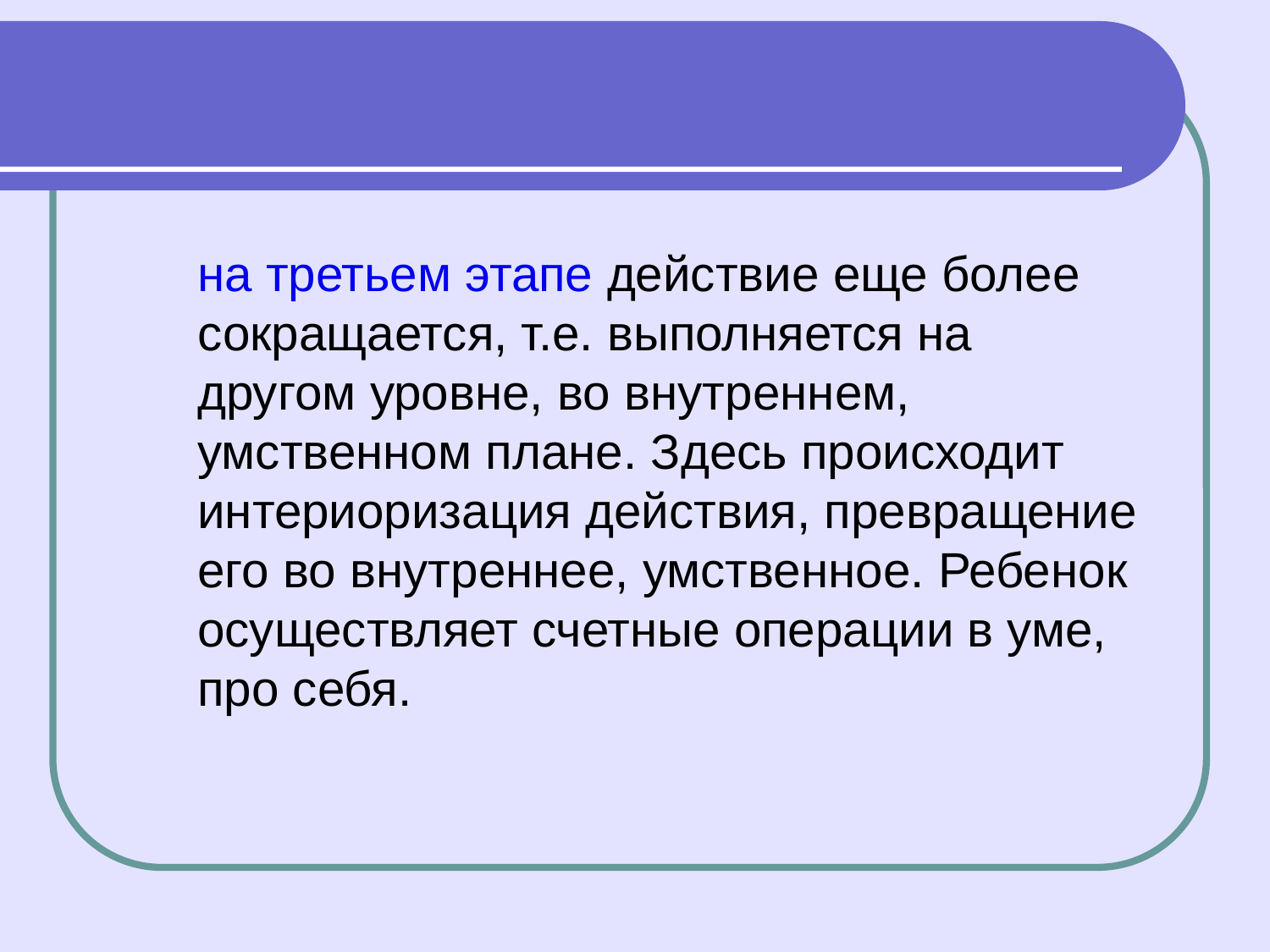

на третьем этапе действие еще более сокращается, т.е. выполняется на другом уровне, во внутреннем, умственном плане. Здесь происходит интериоризация действия, превращение его во внутреннее, умственное. Ребенок осуществляет счетные операции в уме, про себя.